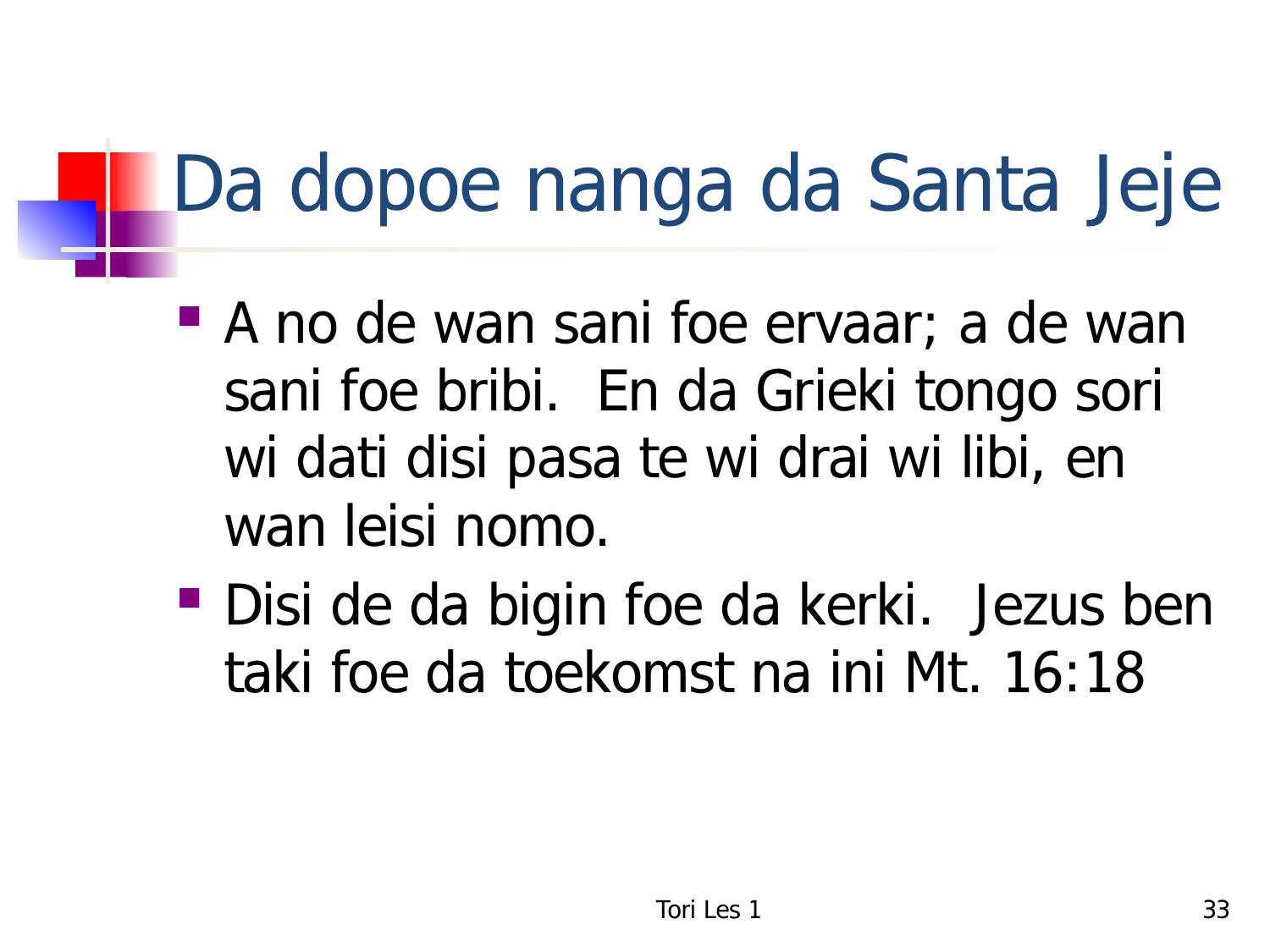

# Da dopoe nanga da Santa Jeje
A no de wan sani foe ervaar; a de wan sani foe bribi.  En da Grieki tongo sori wi dati disi pasa te wi drai wi libi, en wan leisi nomo.
Disi de da bigin foe da kerki.  Jezus ben taki foe da toekomst na ini Mt. 16:18
Tori Les 1
33